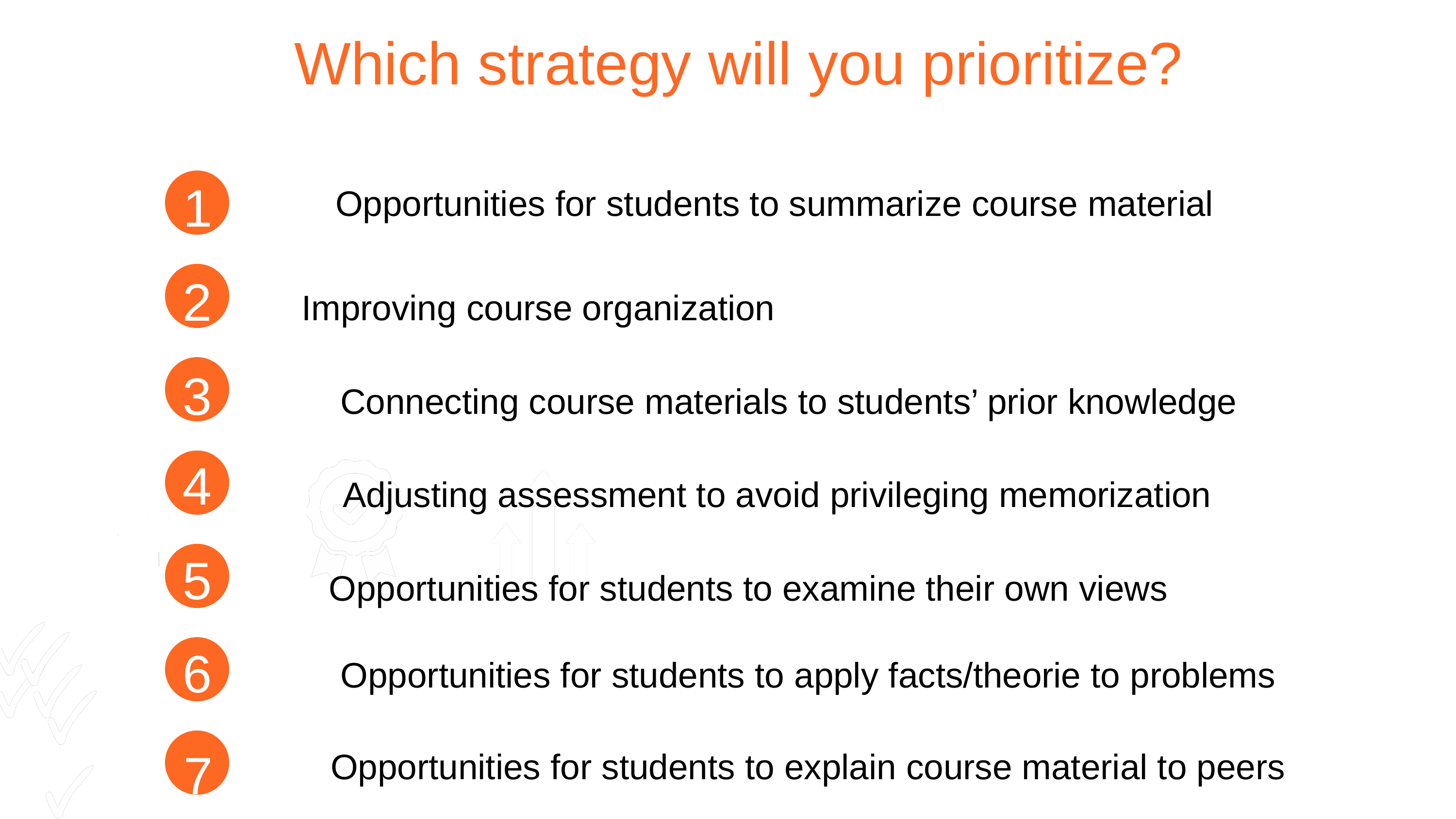

Which strategy will you prioritize?

1

Opportunities for students to summarize course material
2

Improving course organization
3

Connecting course materials to students’ prior knowledge
4

Adjusting assessment to avoid privileging memorization

5

Opportunities for students to examine their own views

6

Opportunities for students to apply facts/theorie to problems

7
Opportunities for students to explain course material to peers